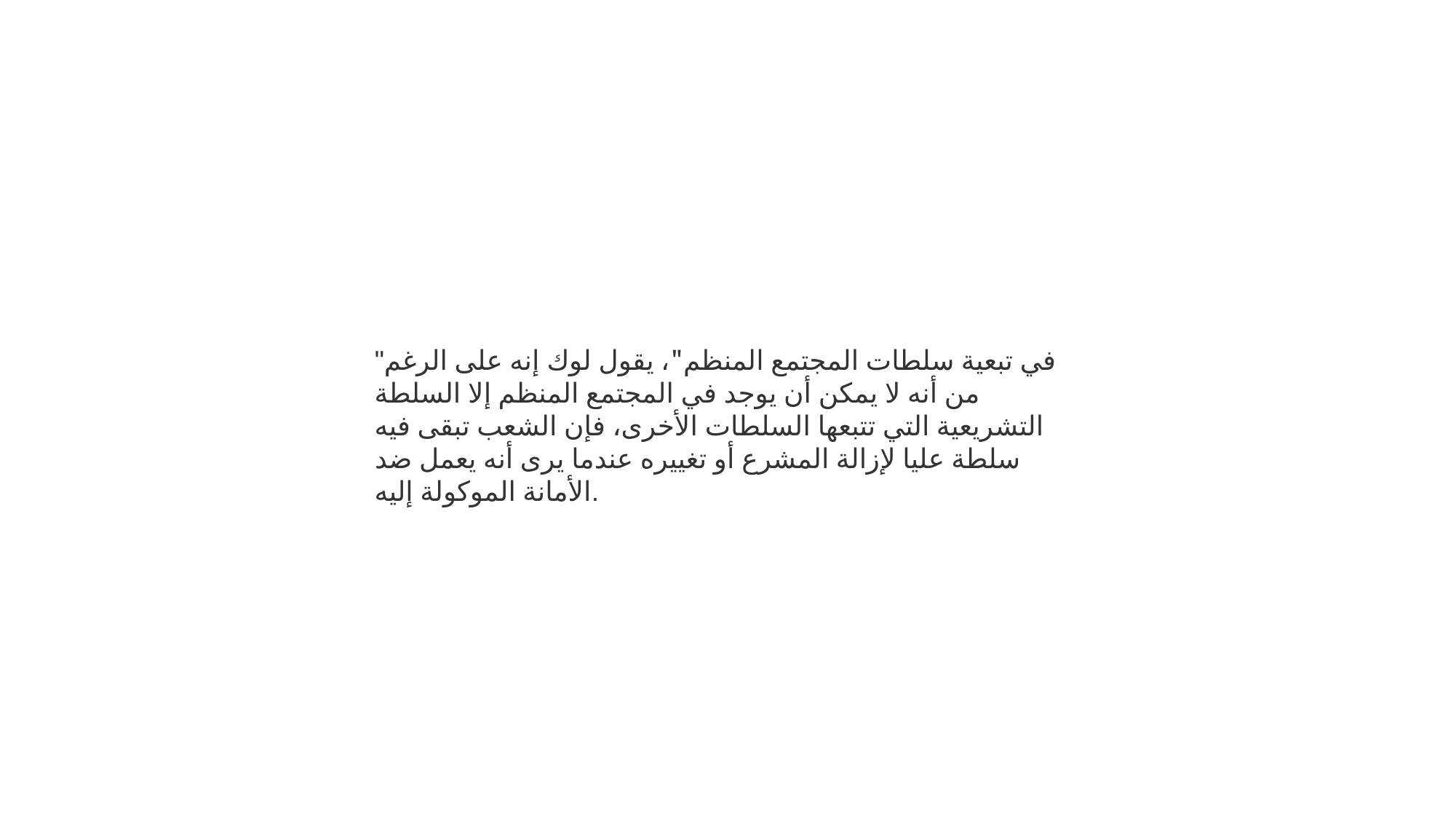

"في تبعية سلطات المجتمع المنظم"، يقول لوك إنه على الرغم من أنه لا يمكن أن يوجد في المجتمع المنظم إلا السلطة التشريعية التي تتبعها السلطات الأخرى، فإن الشعب تبقى فيه سلطة عليا لإزالة المشرع أو تغييره عندما يرى أنه يعمل ضد الأمانة الموكولة إليه.